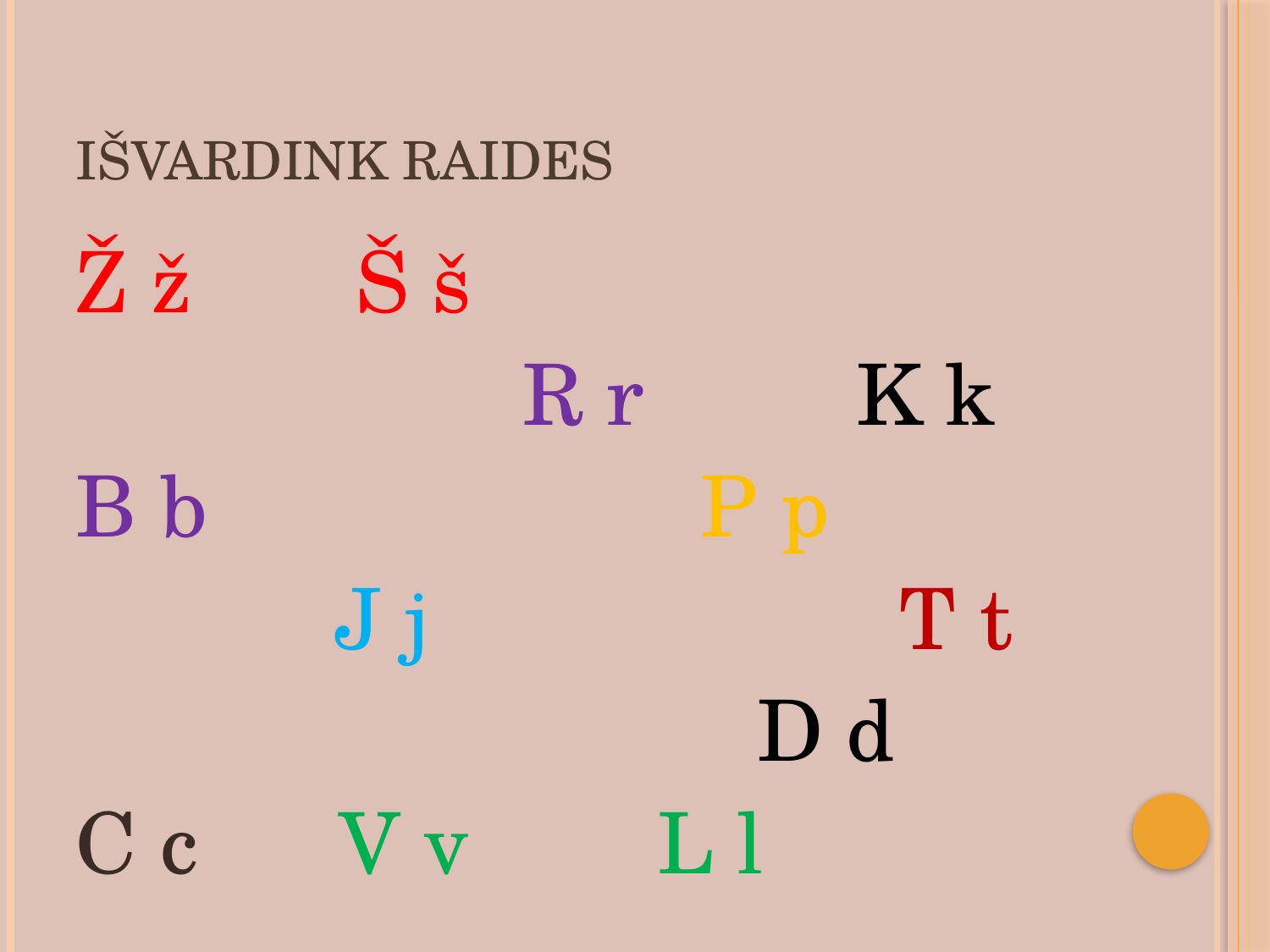

# Išvardink raides
Ž ž       Š š
                   R r         K k
B b                     P p
           J j                    T t
                             D d
C c      V v        L l